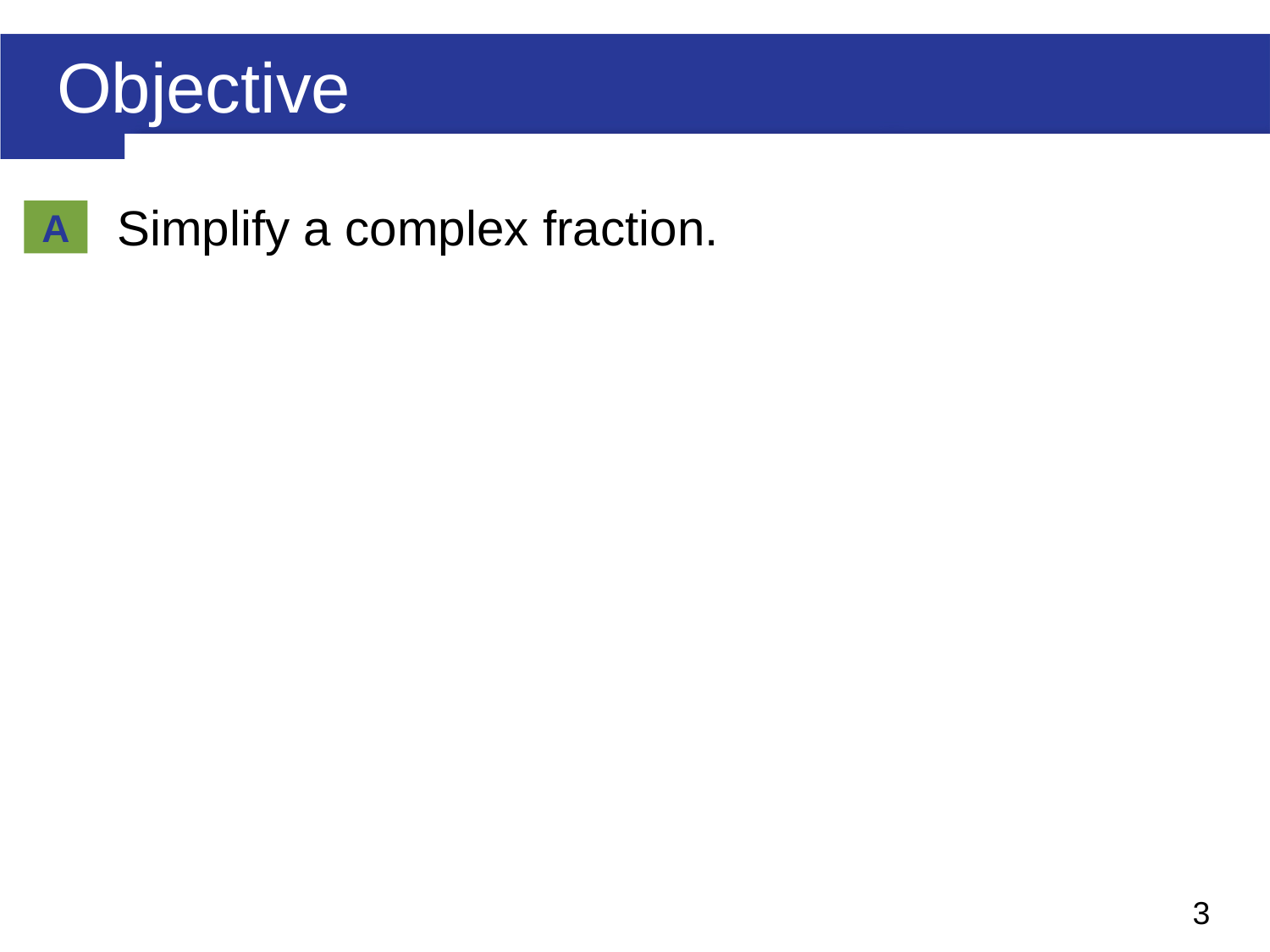

# Objective
   Simplify a complex fraction.
A